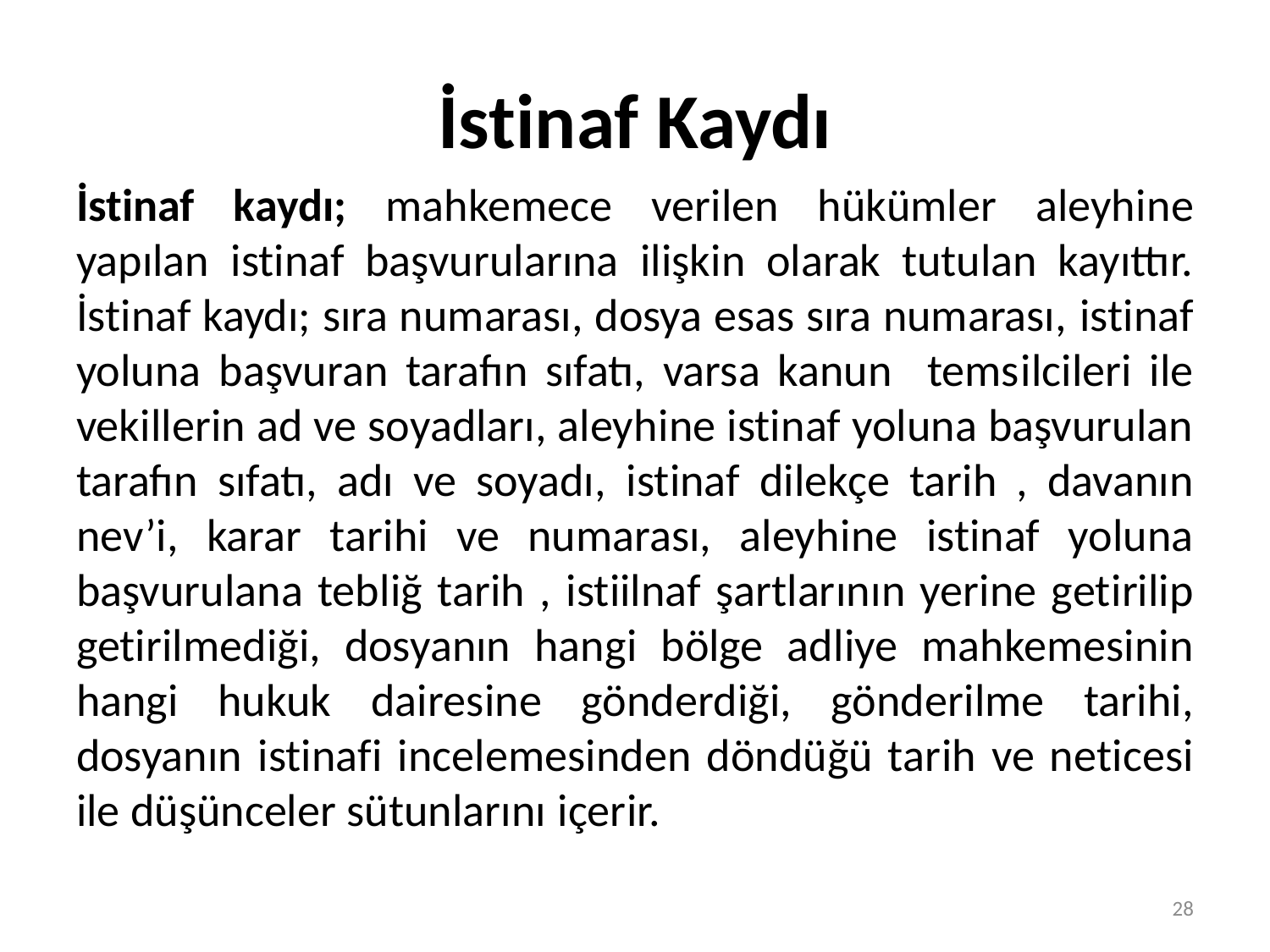

# İstinaf Kaydı
İstinaf kaydı; mahkemece verilen hükümler aleyhine yapılan istinaf başvurularına ilişkin olarak tutulan kayıttır. İstinaf kaydı; sıra numarası, dosya esas sıra numarası, istinaf yoluna başvuran tarafın sıfatı, varsa kanun  temsilcileri ile vekillerin ad ve soyadları, aleyhine istinaf yoluna başvurulan tarafın sıfatı, adı ve soyadı, istinaf dilekçe tarih , davanın nev’i, karar tarihi ve numarası, aleyhine istinaf yoluna başvurulana tebliğ tarih , istiilnaf şartlarının yerine getirilip getirilmediği, dosyanın hangi bölge adliye mahkemesinin hangi hukuk dairesine gönderdiği, gönderilme tarihi, dosyanın istinafi incelemesinden döndüğü tarih ve neticesi ile düşünceler sütunlarını içerir.
28